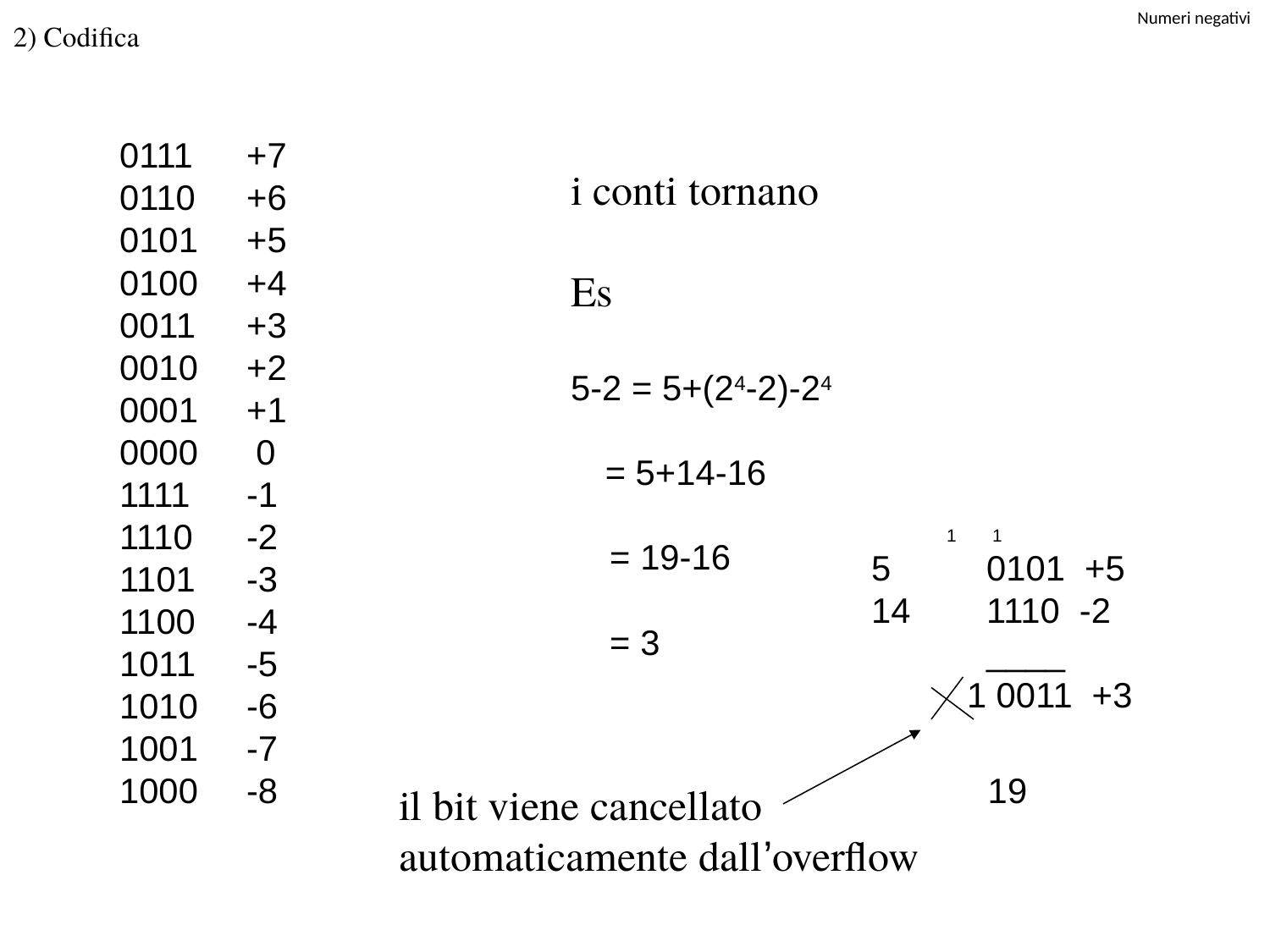

Numeri negativi
2) Codifica
0111	+7
0110 	+6
0101	+5
0100	+4
0011	+3
0010	+2
0001	+1
0000	 0
1111	-1
1110	-2
1101	-3
1100	-4
1011	-5
1010	-6
1001	-7
1000	-8
i conti tornano

Es

5-2 = 5+(24-2)-24

      = 5+14-16

    = 19-16

    = 3
1
1
5
14
  0101  +5
  1110  -2
  ____
1 0011  +3

19

il bit viene cancellato
automaticamente dall’overflow